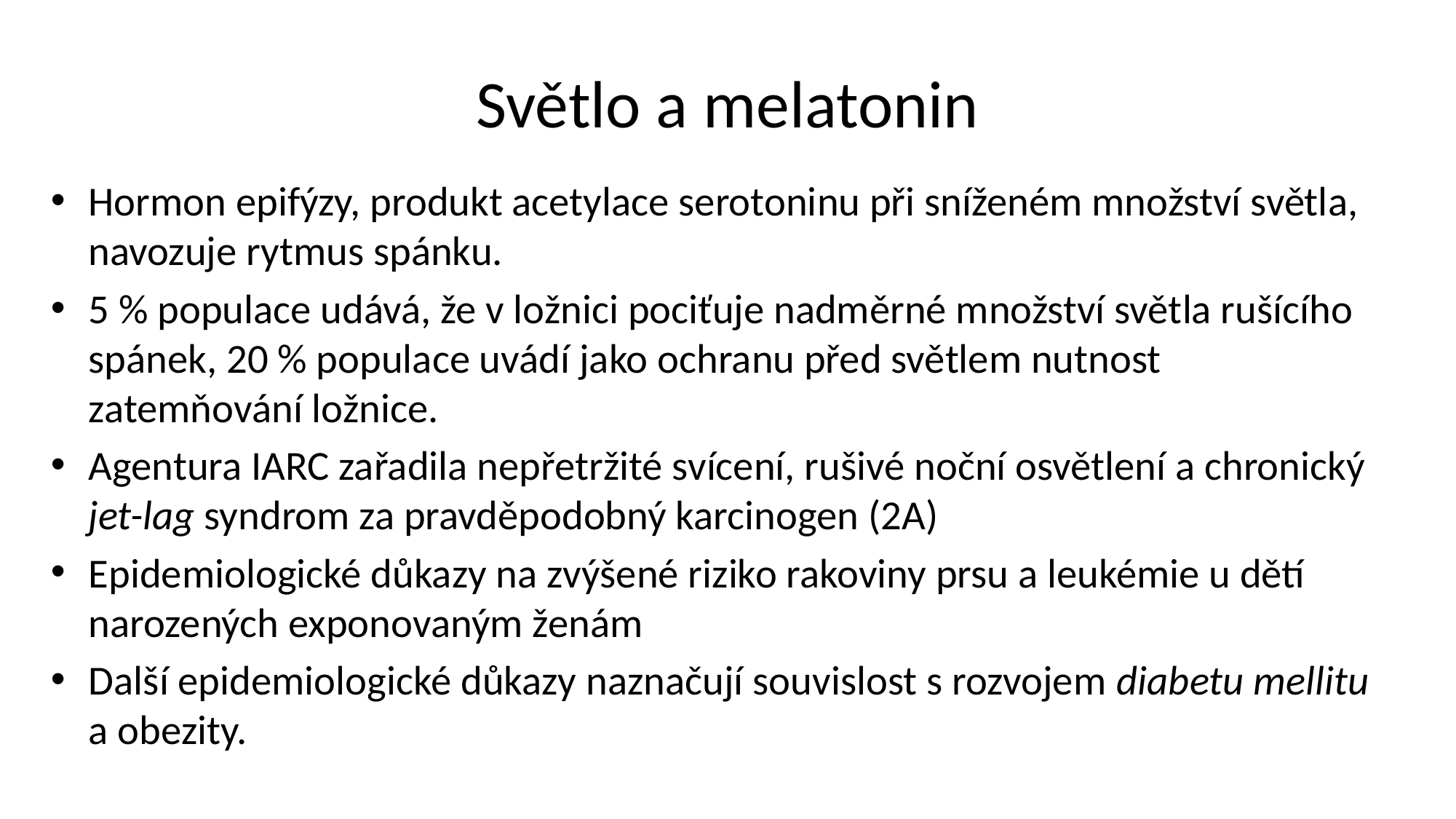

Světlo a melatonin
Hormon epifýzy, produkt acetylace serotoninu při sníženém množství světla, navozuje rytmus spánku.
5 % populace udává, že v ložnici pociťuje nadměrné množství světla rušícího spánek, 20 % populace uvádí jako ochranu před světlem nutnost zatemňování ložnice.
Agentura IARC zařadila nepřetržité svícení, rušivé noční osvětlení a chronický jet-lag syndrom za pravděpodobný karcinogen (2A)
Epidemiologické důkazy na zvýšené riziko rakoviny prsu a leukémie u dětí narozených exponovaným ženám
Další epidemiologické důkazy naznačují souvislost s rozvojem diabetu mellitu a obezity.